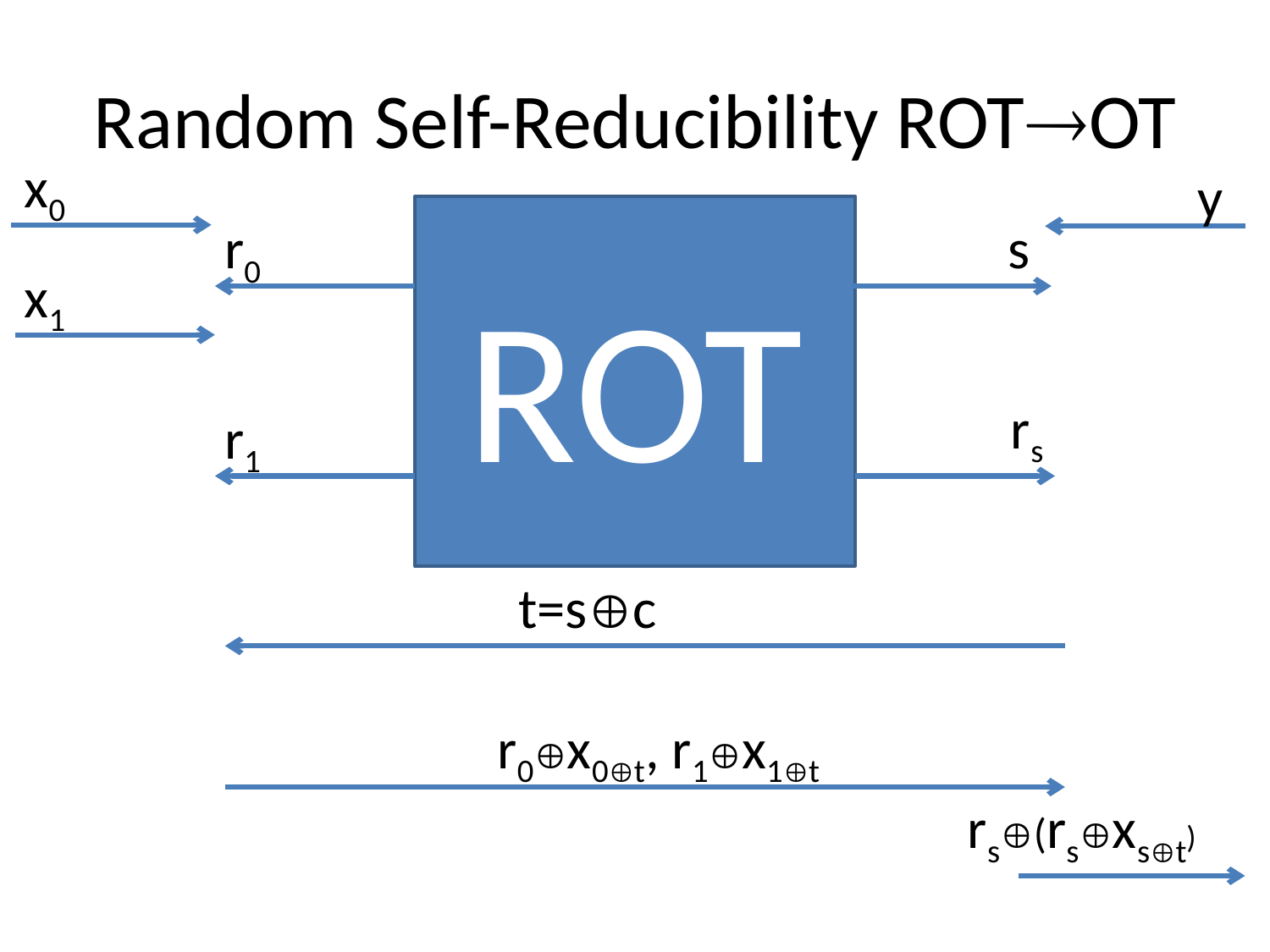

# Random Self-Reducibility ROT→OT
x0
y
ROT
r0
s
x1
rs
r1
t=s⊕c
r0⊕x0⊕t, r1⊕x1⊕t
rs⊕(rs⊕xs⊕t)